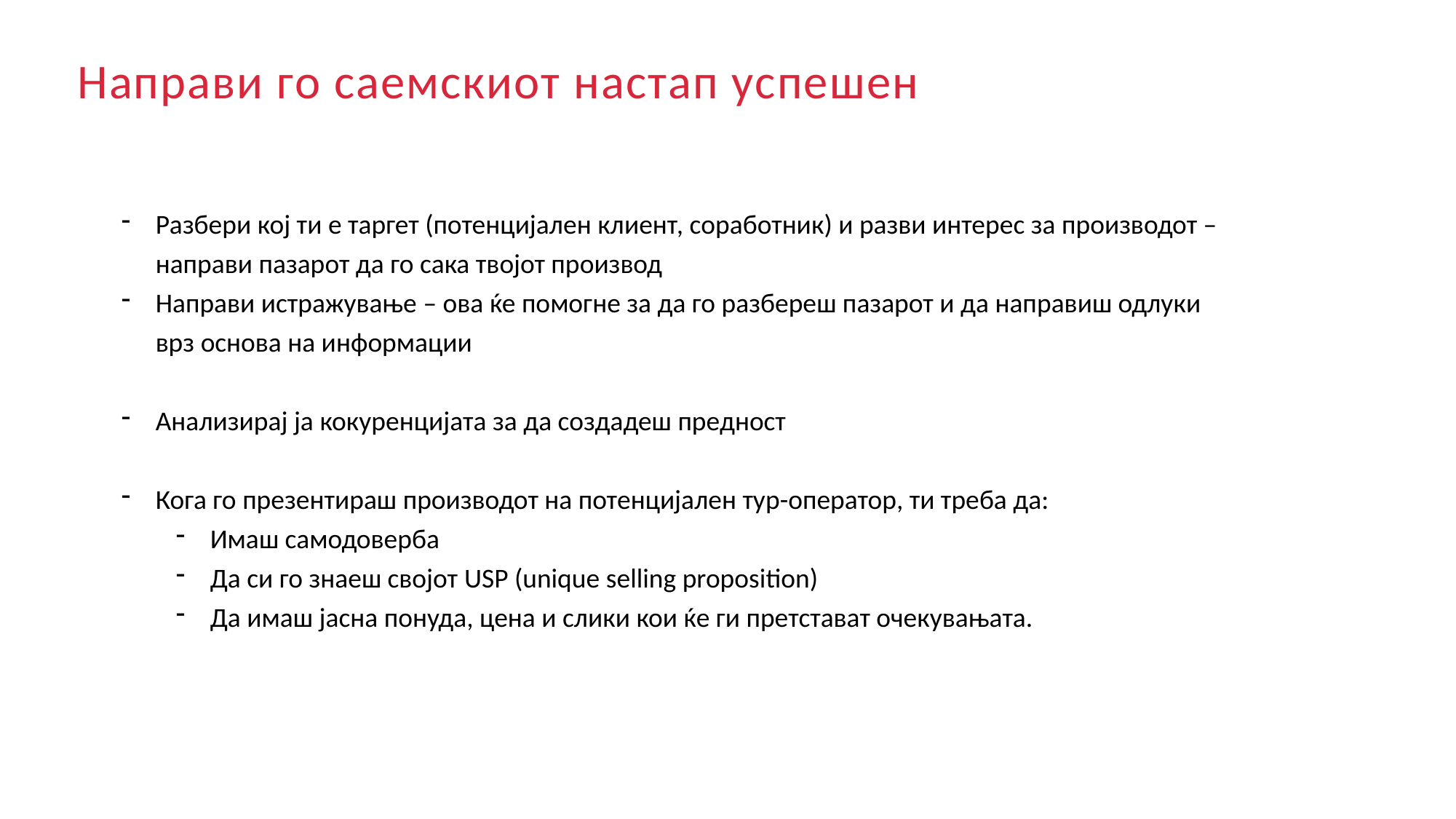

Направи го саемскиот настап успешен

Разбери кој ти е таргет (потенцијален клиент, соработник) и разви интерес за производот – направи пазарот да го сака твојот производ
Направи истражување – ова ќе помогне за да го разбереш пазарот и да направиш одлуки врз основа на информации

Анализирај ја кокуренцијата за да создадеш предност

Кога го презентираш производот на потенцијален тур-оператор, ти треба да:
Имаш самодоверба
Да си го знаеш својот USP (unique selling proposition)
Да имаш јасна понуда, цена и слики кои ќе ги претстават очекувањата.